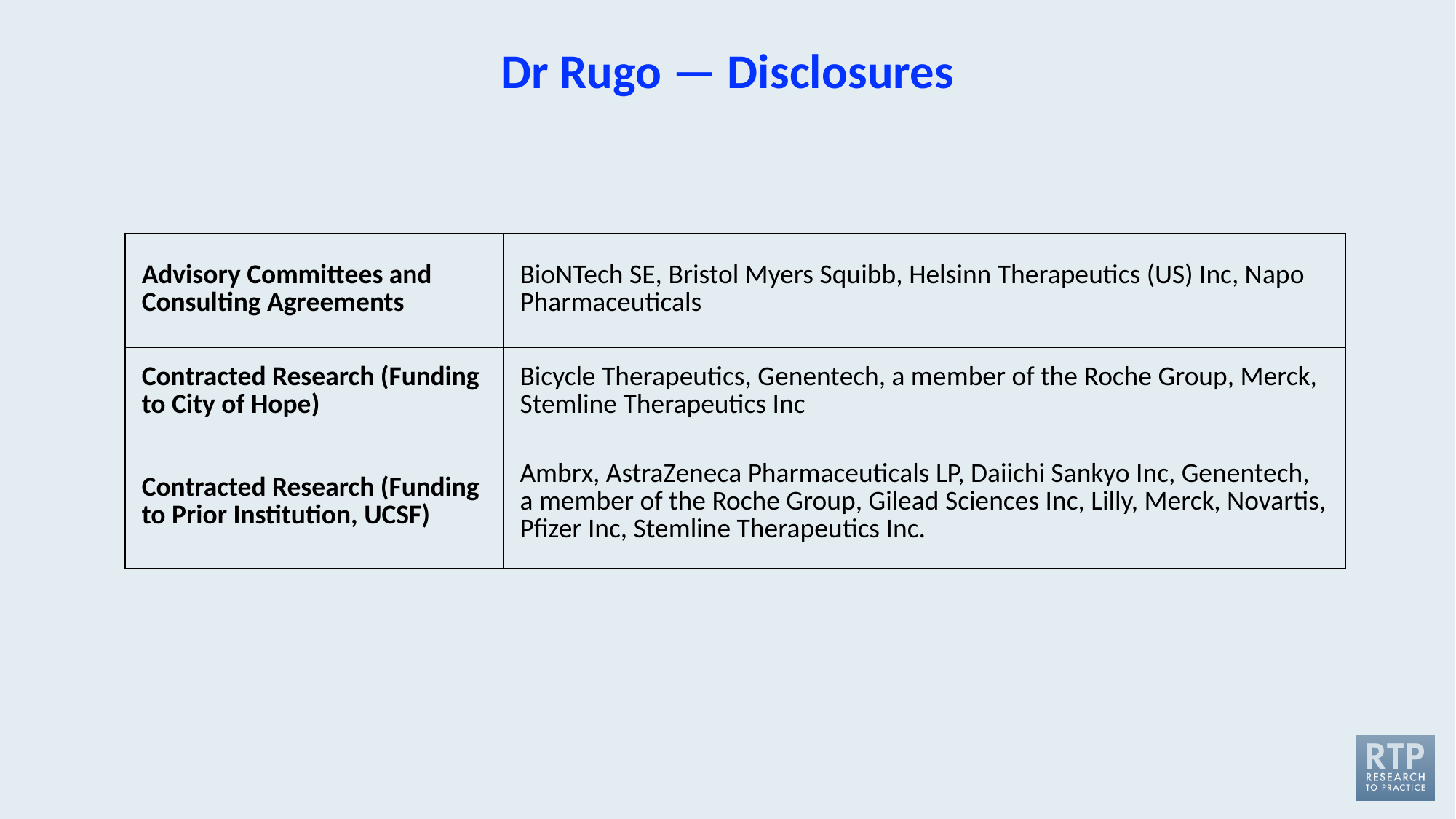

# Dr Rugo — Disclosures
| Advisory Committees and Consulting Agreements | BioNTech SE, Bristol Myers Squibb, Helsinn Therapeutics (US) Inc, Napo Pharmaceuticals |
| --- | --- |
| Contracted Research (Funding to City of Hope) | Bicycle Therapeutics, Genentech, a member of the Roche Group, Merck, Stemline Therapeutics Inc |
| Contracted Research (Funding to Prior Institution, UCSF) | Ambrx, AstraZeneca Pharmaceuticals LP, Daiichi Sankyo Inc, Genentech, a member of the Roche Group, Gilead Sciences Inc, Lilly, Merck, Novartis, Pfizer Inc, Stemline Therapeutics Inc. |